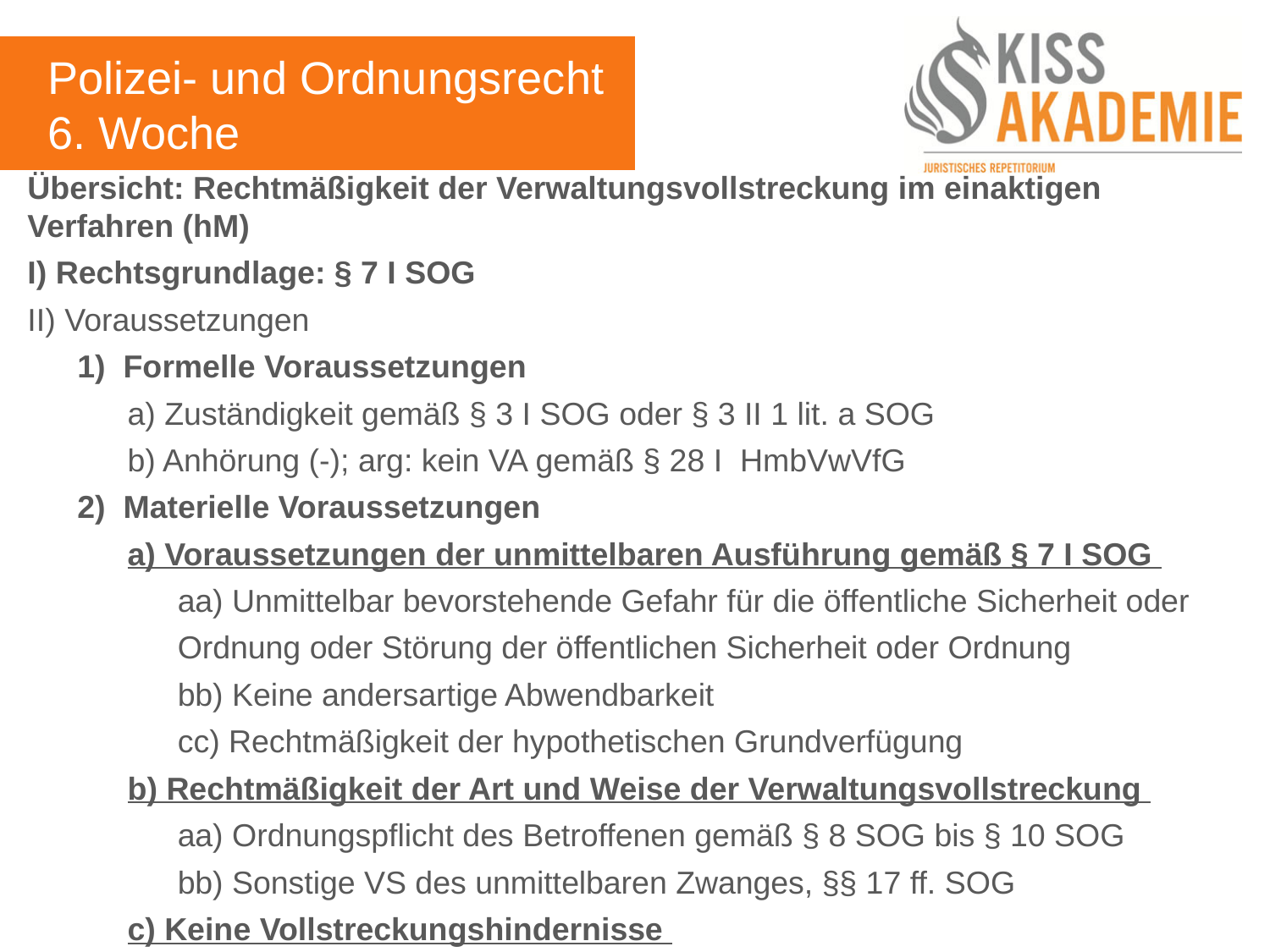

Polizei- und Ordnungsrecht
6. Woche
Übersicht: Rechtmäßigkeit der Verwaltungsvollstreckung im einaktigen Verfahren (hM)
I) Rechtsgrundlage: § 7 I SOG
II) Voraussetzungen
	1)  Formelle Voraussetzungen
		a) Zuständigkeit gemäß § 3 I SOG oder § 3 II 1 lit. a SOG
		b) Anhörung (-); arg: kein VA gemäß § 28 I  HmbVwVfG
	2)  Materielle Voraussetzungen
		a) Voraussetzungen der unmittelbaren Ausführung gemäß § 7 I SOG
			aa) Unmittelbar bevorstehende Gefahr für die öffentliche Sicherheit oder
			Ordnung oder Störung der öffentlichen Sicherheit oder Ordnung
			bb) Keine andersartige Abwendbarkeit
			cc) Rechtmäßigkeit der hypothetischen Grundverfügung
		b) Rechtmäßigkeit der Art und Weise der Verwaltungsvollstreckung
			aa) Ordnungspflicht des Betroffenen gemäß § 8 SOG bis § 10 SOG
			bb) Sonstige VS des unmittelbaren Zwanges, §§ 17 ff. SOG
		c) Keine Vollstreckungshindernisse
III) Rechtsfolge: Ermessen